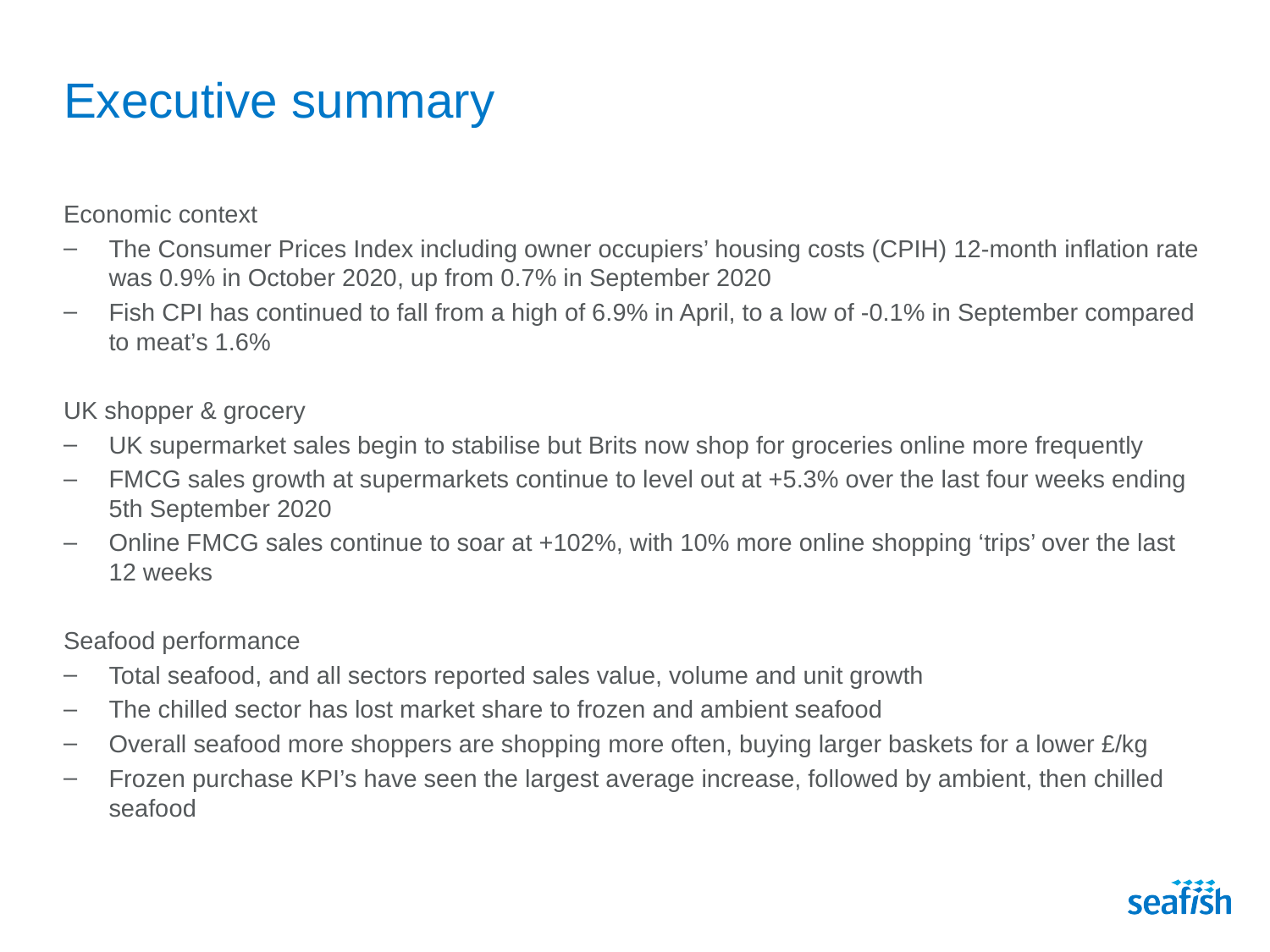

# Executive summary
Economic context
The Consumer Prices Index including owner occupiers’ housing costs (CPIH) 12-month inflation rate was 0.9% in October 2020, up from 0.7% in September 2020
Fish CPI has continued to fall from a high of 6.9% in April, to a low of -0.1% in September compared to meat’s 1.6%

UK shopper & grocery
UK supermarket sales begin to stabilise but Brits now shop for groceries online more frequently
FMCG sales growth at supermarkets continue to level out at +5.3% over the last four weeks ending 5th September 2020
Online FMCG sales continue to soar at +102%, with 10% more online shopping ‘trips’ over the last 12 weeks

Seafood performance
Total seafood, and all sectors reported sales value, volume and unit growth
The chilled sector has lost market share to frozen and ambient seafood
Overall seafood more shoppers are shopping more often, buying larger baskets for a lower £/kg
Frozen purchase KPI’s have seen the largest average increase, followed by ambient, then chilled seafood